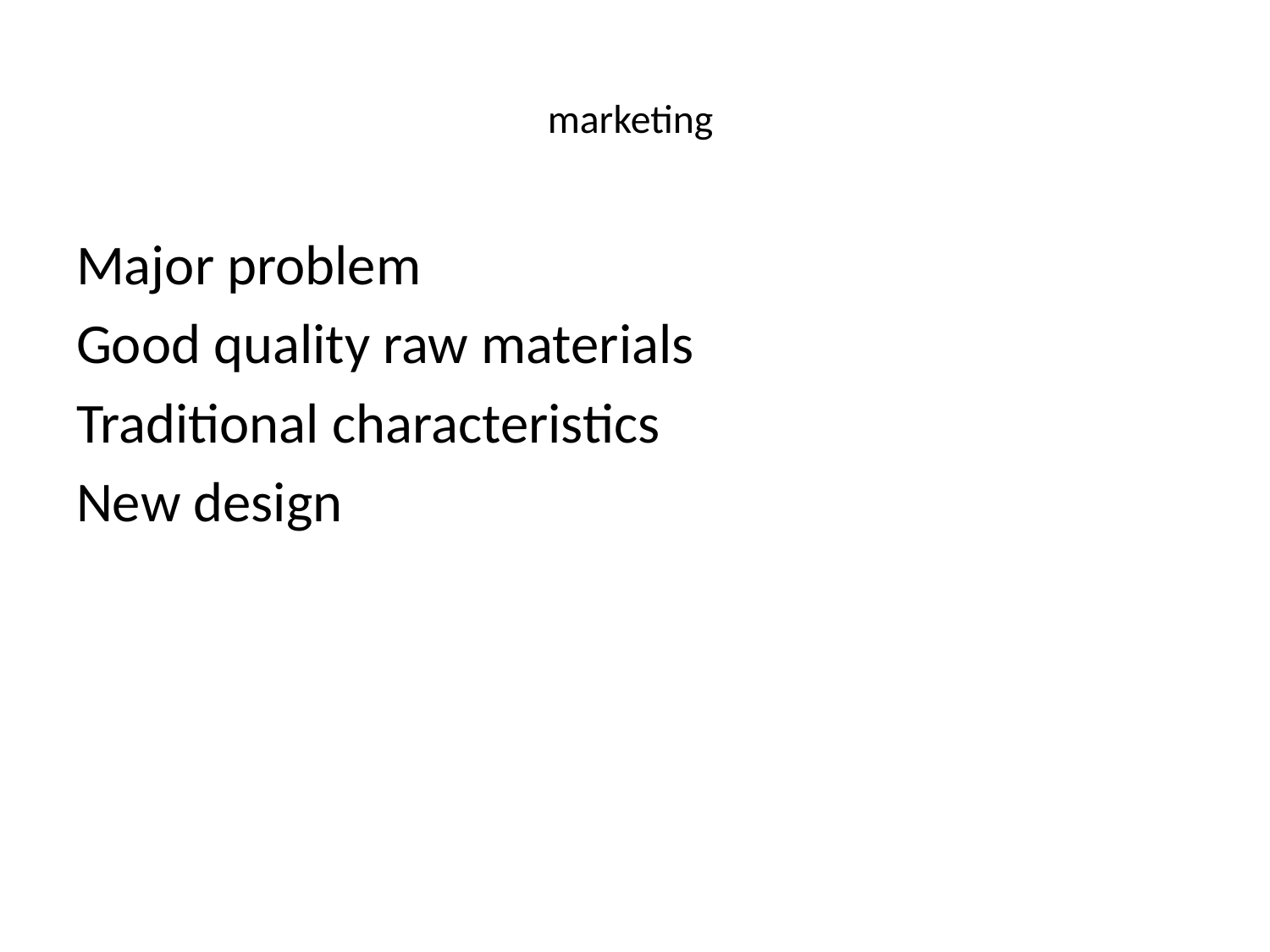

# marketing
Major problem
Good quality raw materials
Traditional characteristics
New design